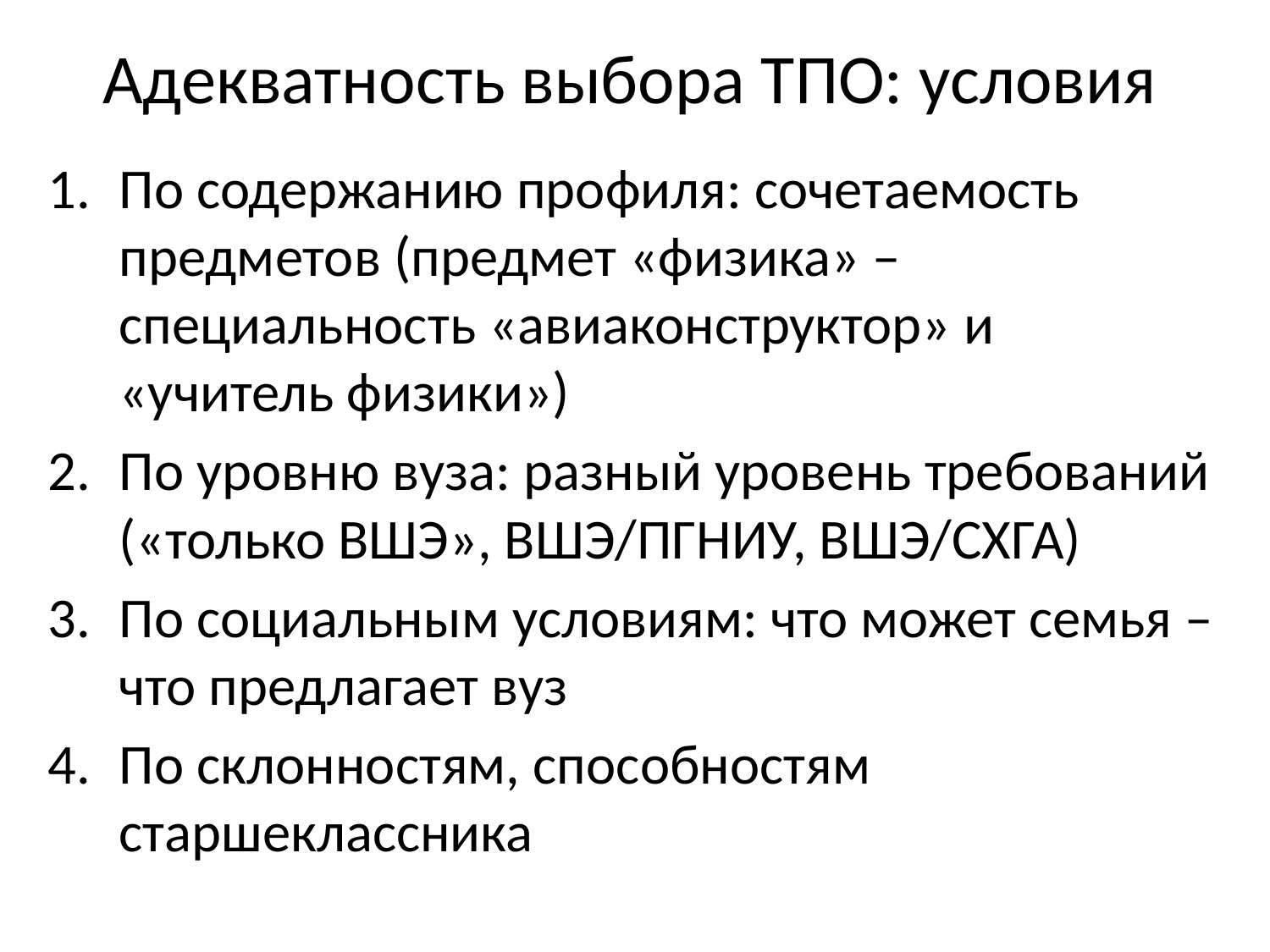

# Адекватность выбора ТПО: условия
По содержанию профиля: сочетаемость предметов (предмет «физика» – специальность «авиаконструктор» и «учитель физики»)
По уровню вуза: разный уровень требований («только ВШЭ», ВШЭ/ПГНИУ, ВШЭ/СХГА)
По социальным условиям: что может семья – что предлагает вуз
По склонностям, способностям старшеклассника